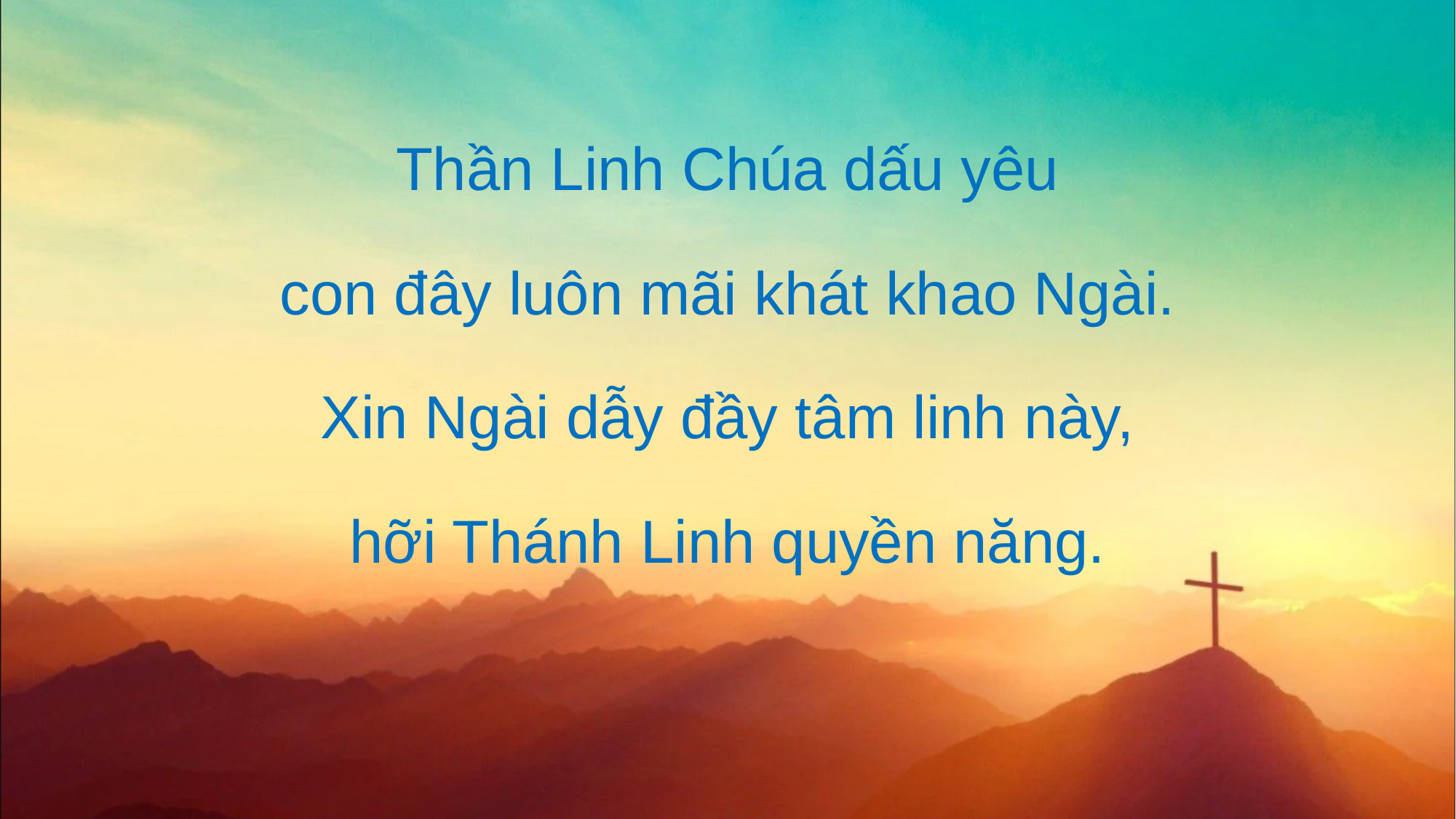

Thần Linh Chúa dấu yêu
con đây luôn mãi khát khao Ngài.
Xin Ngài dẫy đầy tâm linh này,
hỡi Thánh Linh quyền năng.